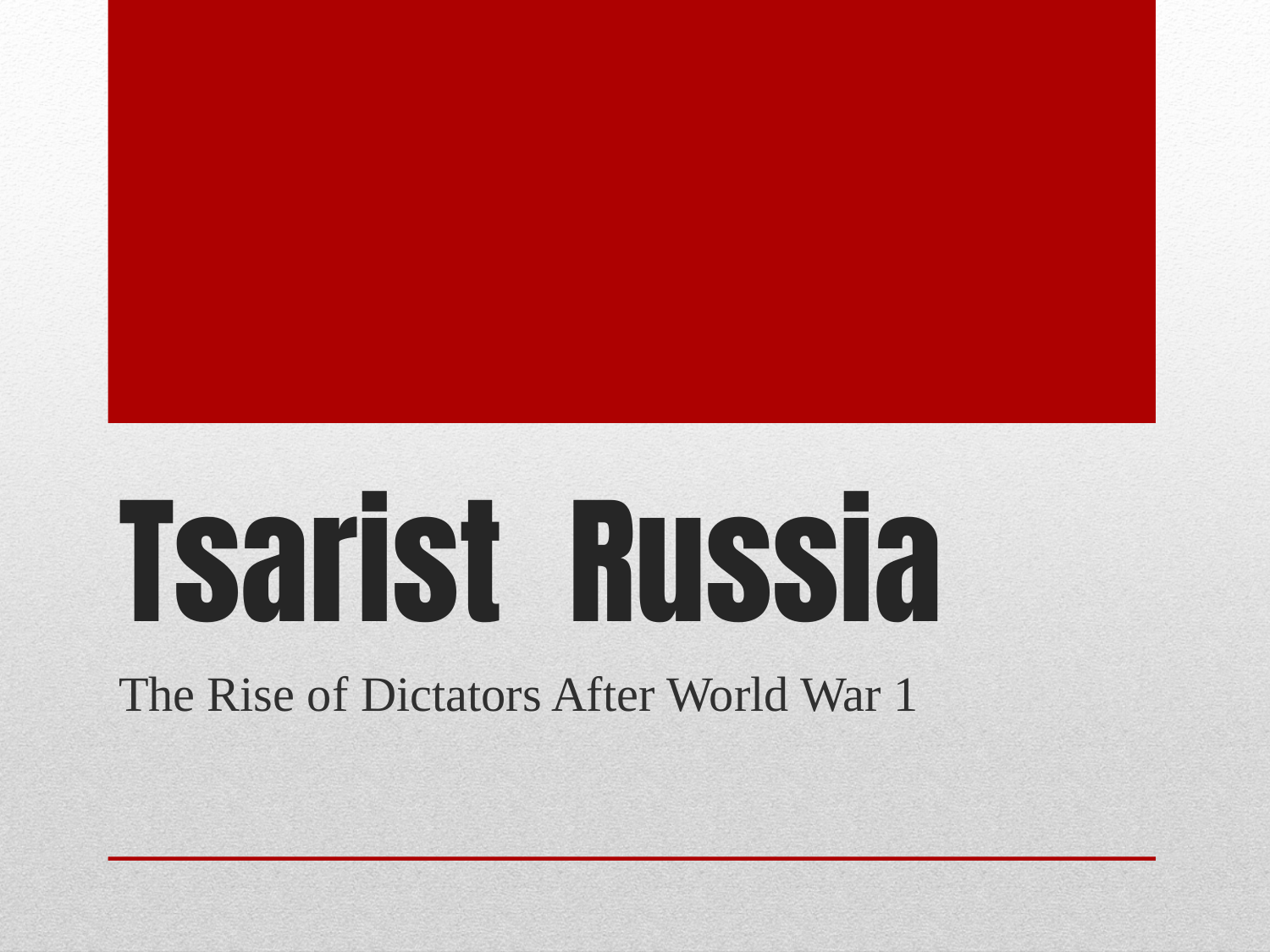

# Tsarist  Russia
The Rise of Dictators After World War 1